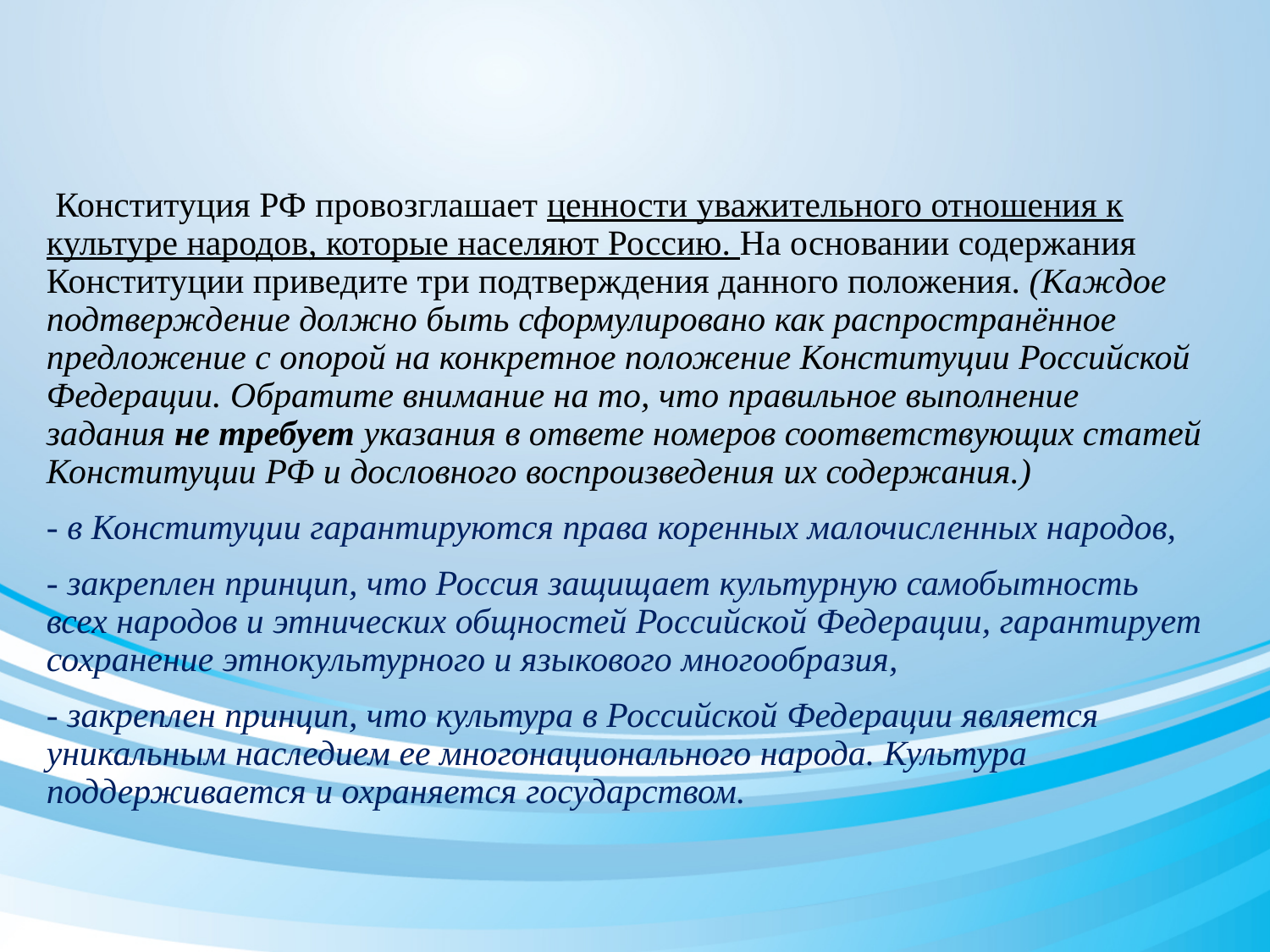

Конституция РФ провозглашает ценности уважительного отношения к культуре народов, которые населяют Россию. На основании содержания Конституции приведите три подтверждения данного положения. (Каждое подтверждение должно быть сформулировано как распространённое предложение с опорой на конкретное положение Конституции Российской Федерации. Обратите внимание на то, что правильное выполнение задания не требует указания в ответе номеров соответствующих статей Конституции РФ и дословного воспроизведения их содержания.)
- в Конституции гарантируются права коренных малочисленных народов,
- закреплен принцип, что Россия защищает культурную самобытность всех народов и этнических общностей Российской Федерации, гарантирует сохранение этнокультурного и языкового многообразия,
- закреплен принцип, что культура в Российской Федерации является уникальным наследием ее многонационального народа. Культура поддерживается и охраняется государством.